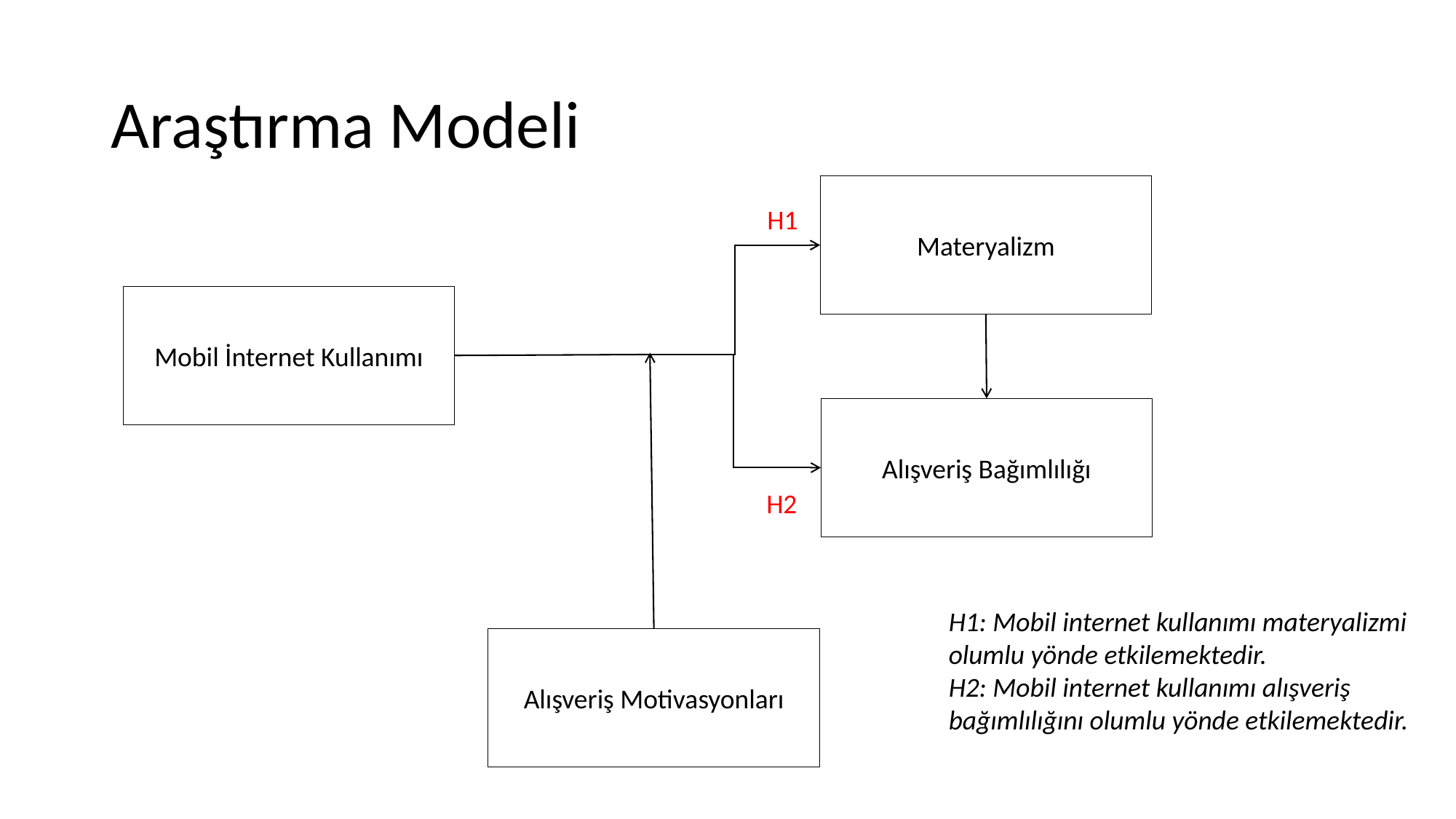

# Araştırma Modeli
Materyalizm
H1
Mobil İnternet Kullanımı
Alışveriş Bağımlılığı
H2
H1: Mobil internet kullanımı materyalizmi olumlu yönde etkilemektedir.
H2: Mobil internet kullanımı alışveriş bağımlılığını olumlu yönde etkilemektedir.

Alışveriş Motivasyonları